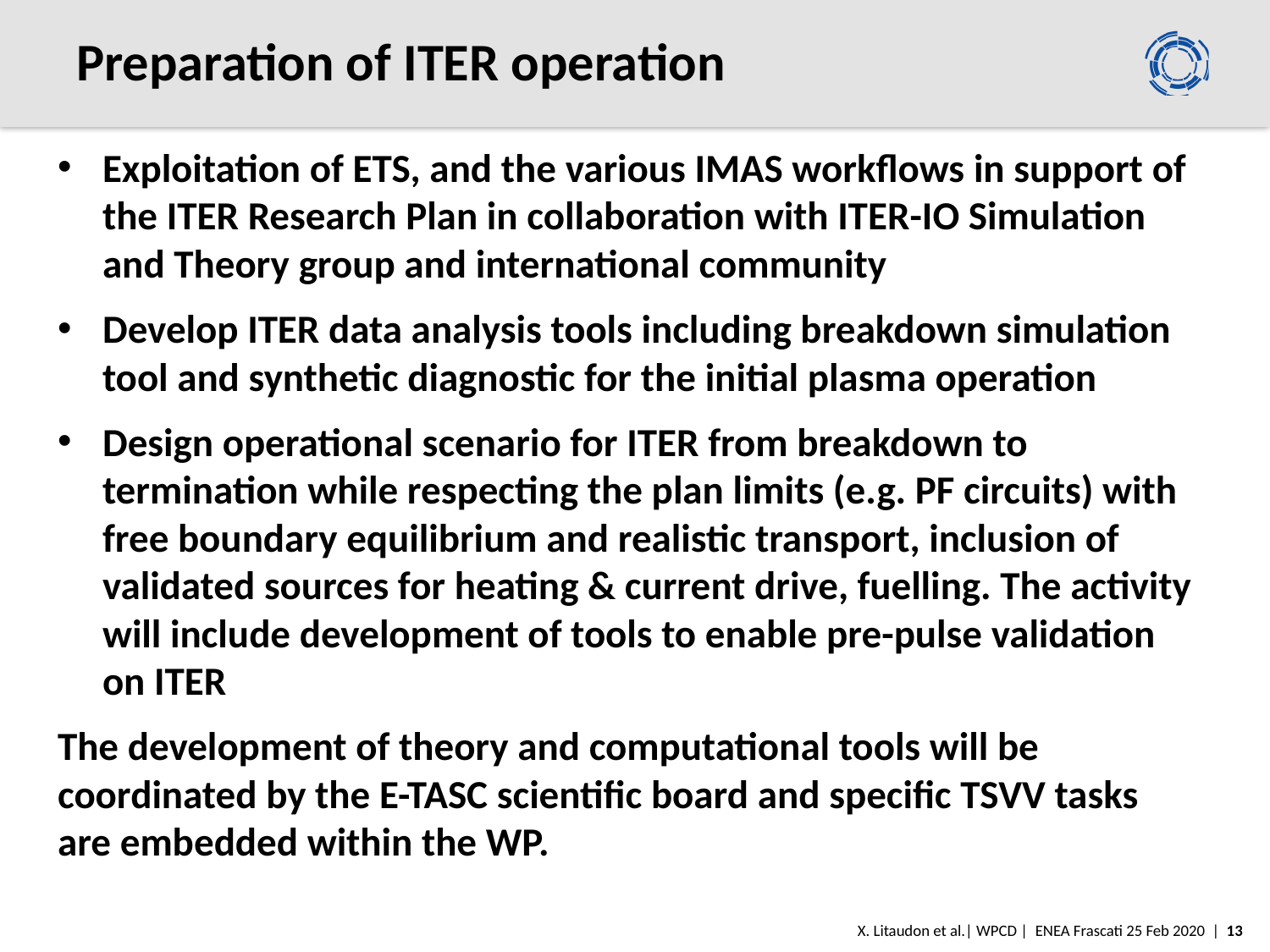

# Preparation of ITER operation
Exploitation of ETS, and the various IMAS workflows in support of the ITER Research Plan in collaboration with ITER-IO Simulation and Theory group and international community
Develop ITER data analysis tools including breakdown simulation tool and synthetic diagnostic for the initial plasma operation
Design operational scenario for ITER from breakdown to termination while respecting the plan limits (e.g. PF circuits) with free boundary equilibrium and realistic transport, inclusion of validated sources for heating & current drive, fuelling. The activity will include development of tools to enable pre-pulse validation on ITER
The development of theory and computational tools will be coordinated by the E-TASC scientific board and specific TSVV tasks are embedded within the WP.